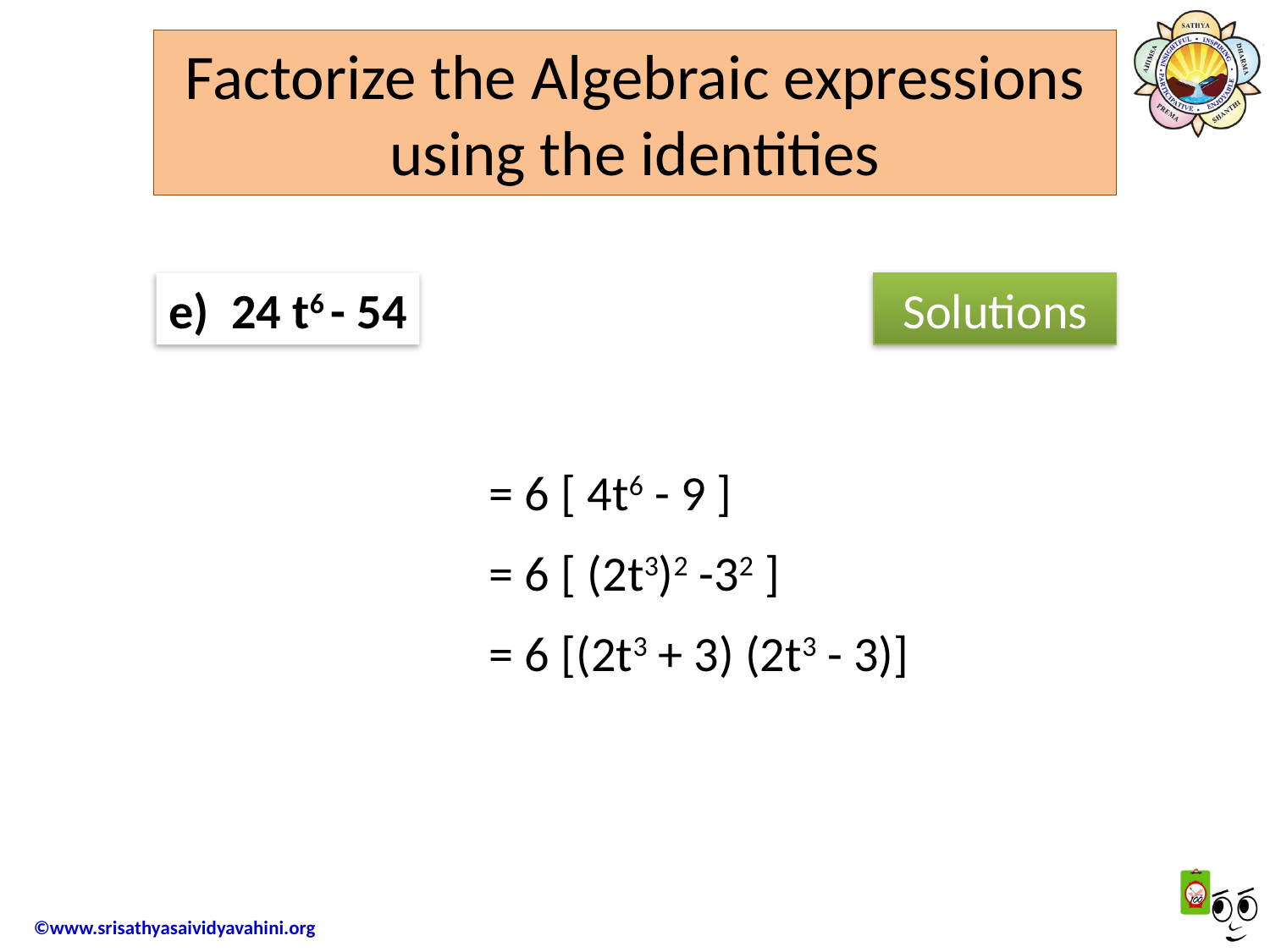

Factorize the Algebraic expressions using the identities
e)  24 t6 - 54
Solutions
= 6 [ 4t6 - 9 ]
= 6 [ (2t3)2 -32 ]
= 6 [(2t3 + 3) (2t3 - 3)]